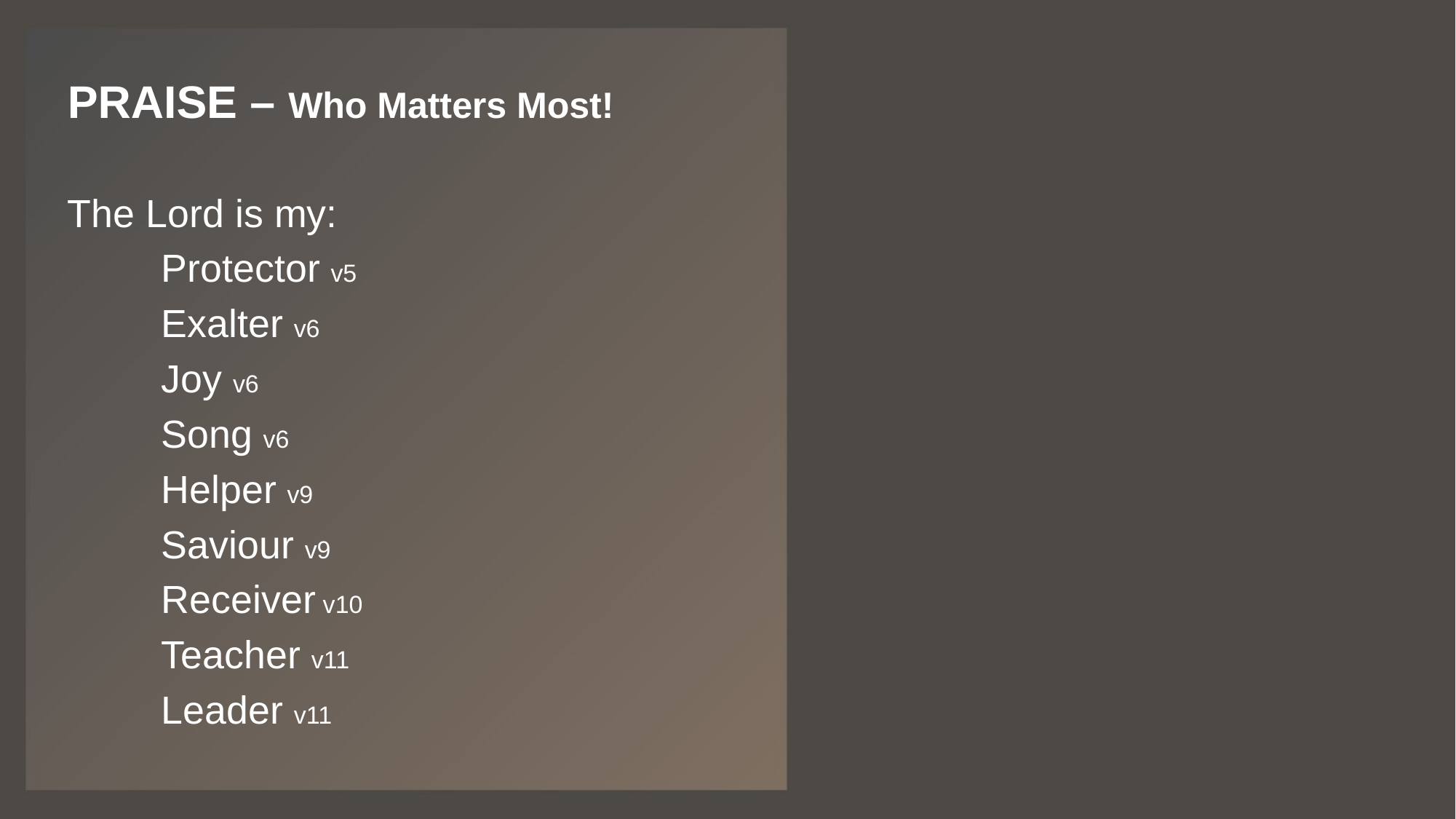

PRAISE – Who Matters Most!

The Lord is my:
			Protector v5
			Exalter v6
			Joy v6
			Song v6
			Helper v9
			Saviour v9
			Receiver v10
			Teacher v11
			Leader v11